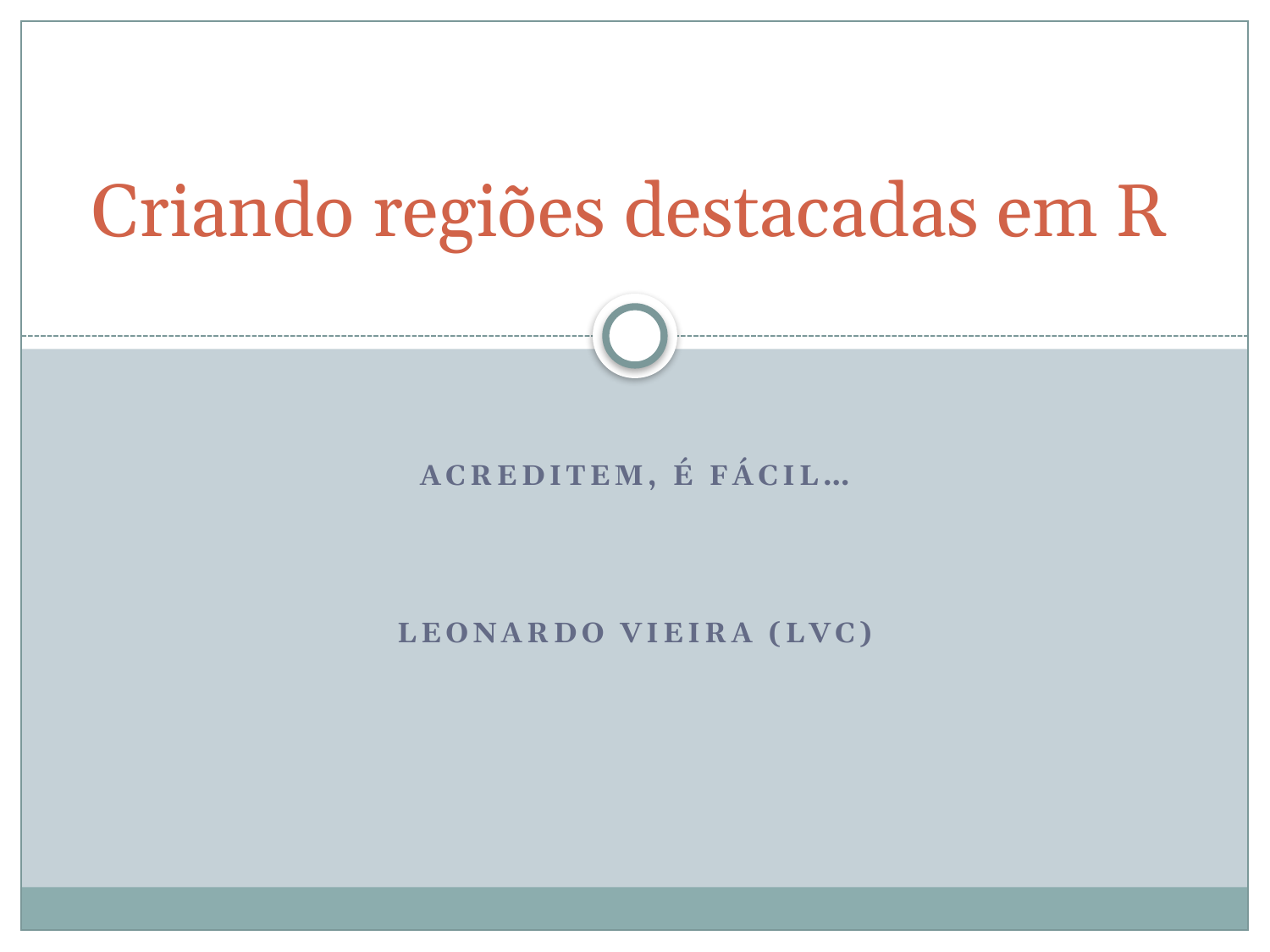

# Criando regiões destacadas em R
Acreditem, é fácil…

Leonardo Vieira (lvc)